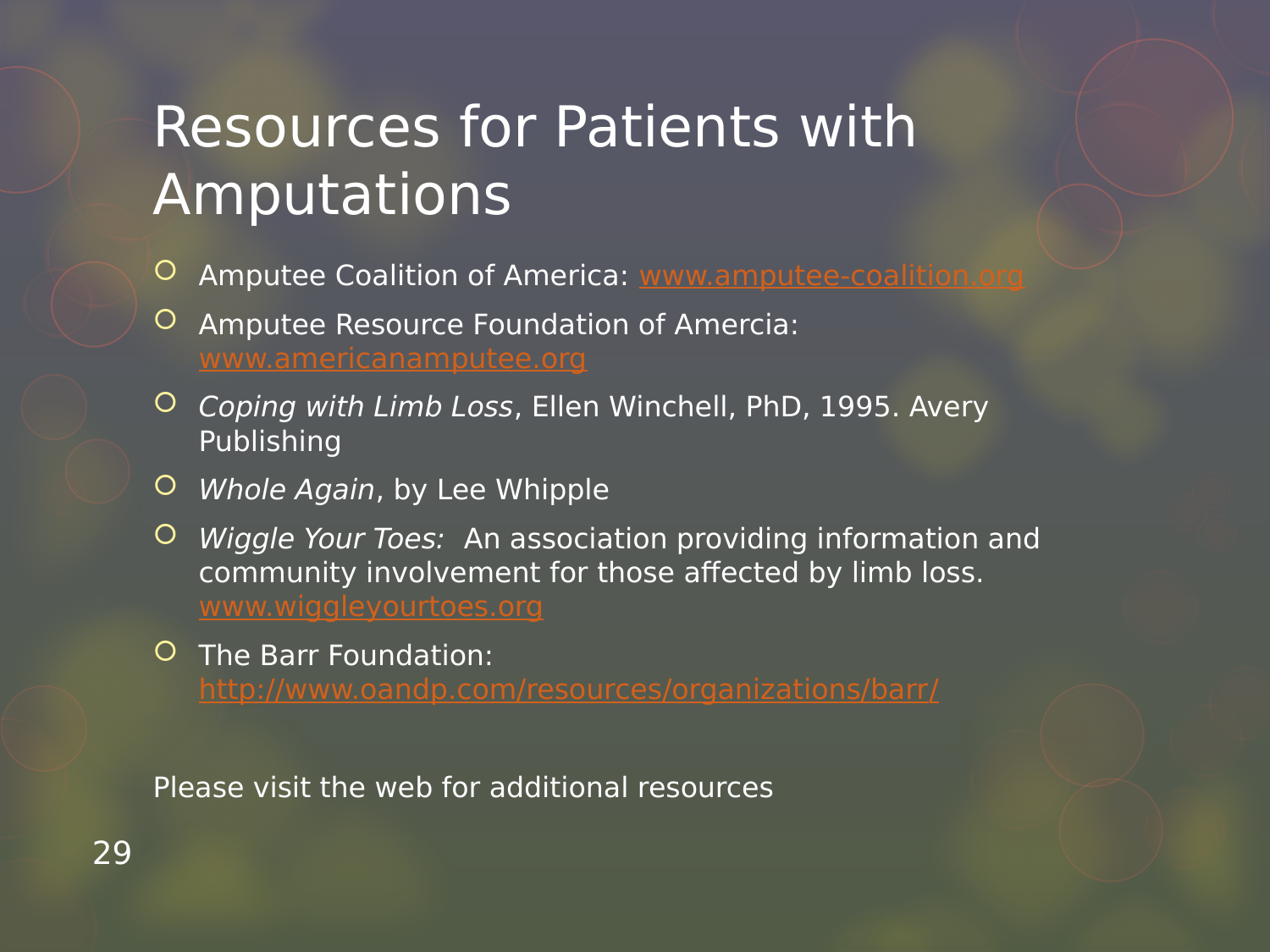

# Resources for Patients with Amputations
Amputee Coalition of America: www.amputee-coalition.org
Amputee Resource Foundation of Amercia: www.americanamputee.org
Coping with Limb Loss, Ellen Winchell, PhD, 1995. Avery Publishing
Whole Again, by Lee Whipple
Wiggle Your Toes:  An association providing information and community involvement for those affected by limb loss. www.wiggleyourtoes.org
The Barr Foundation: http://www.oandp.com/resources/organizations/barr/

Please visit the web for additional resources

29